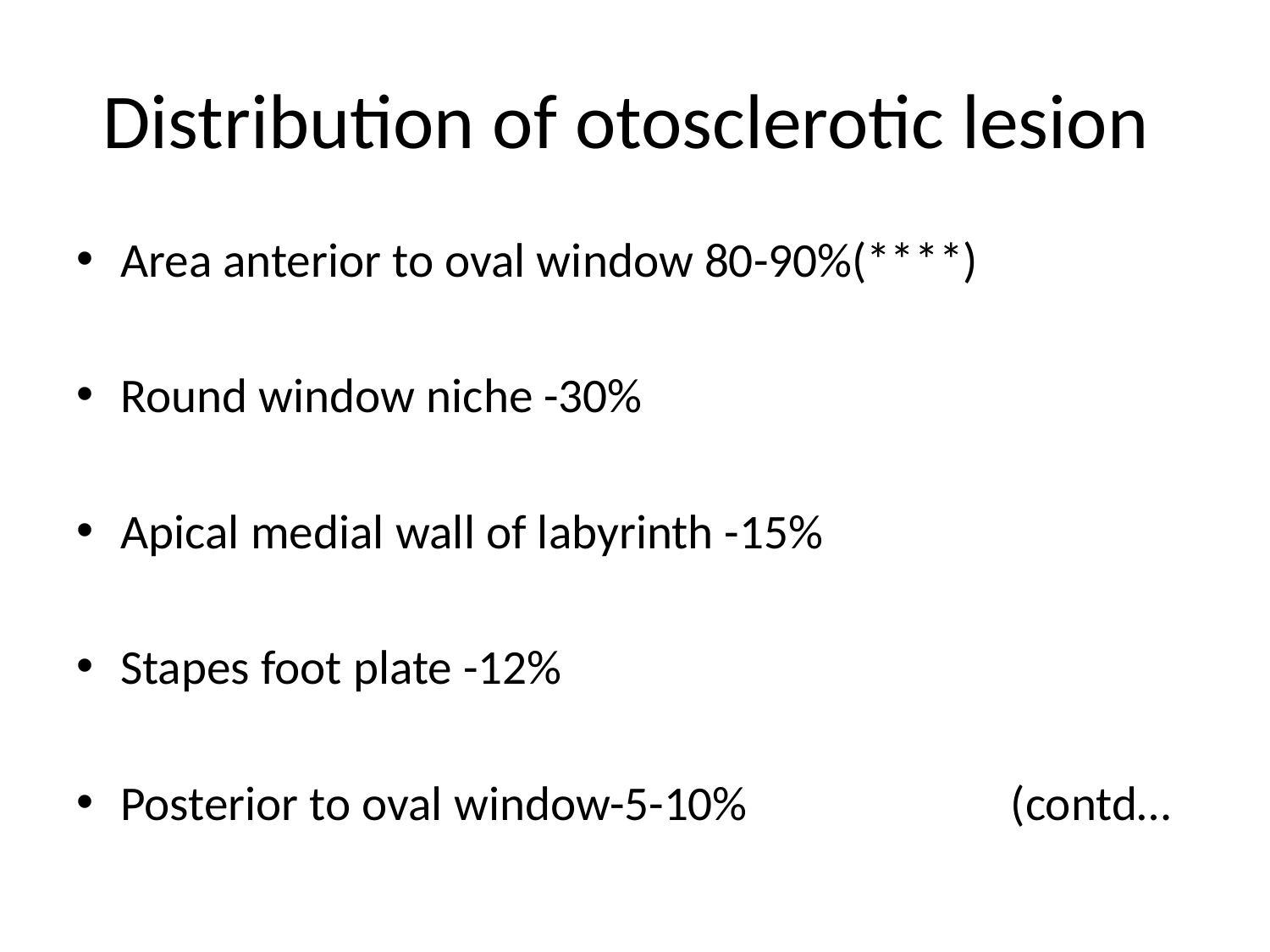

# Distribution of otosclerotic lesion
Area anterior to oval window 80-90%(****)

Round window niche -30%

Apical medial wall of labyrinth -15%

Stapes foot plate -12%

Posterior to oval window-5-10%                        (contd…